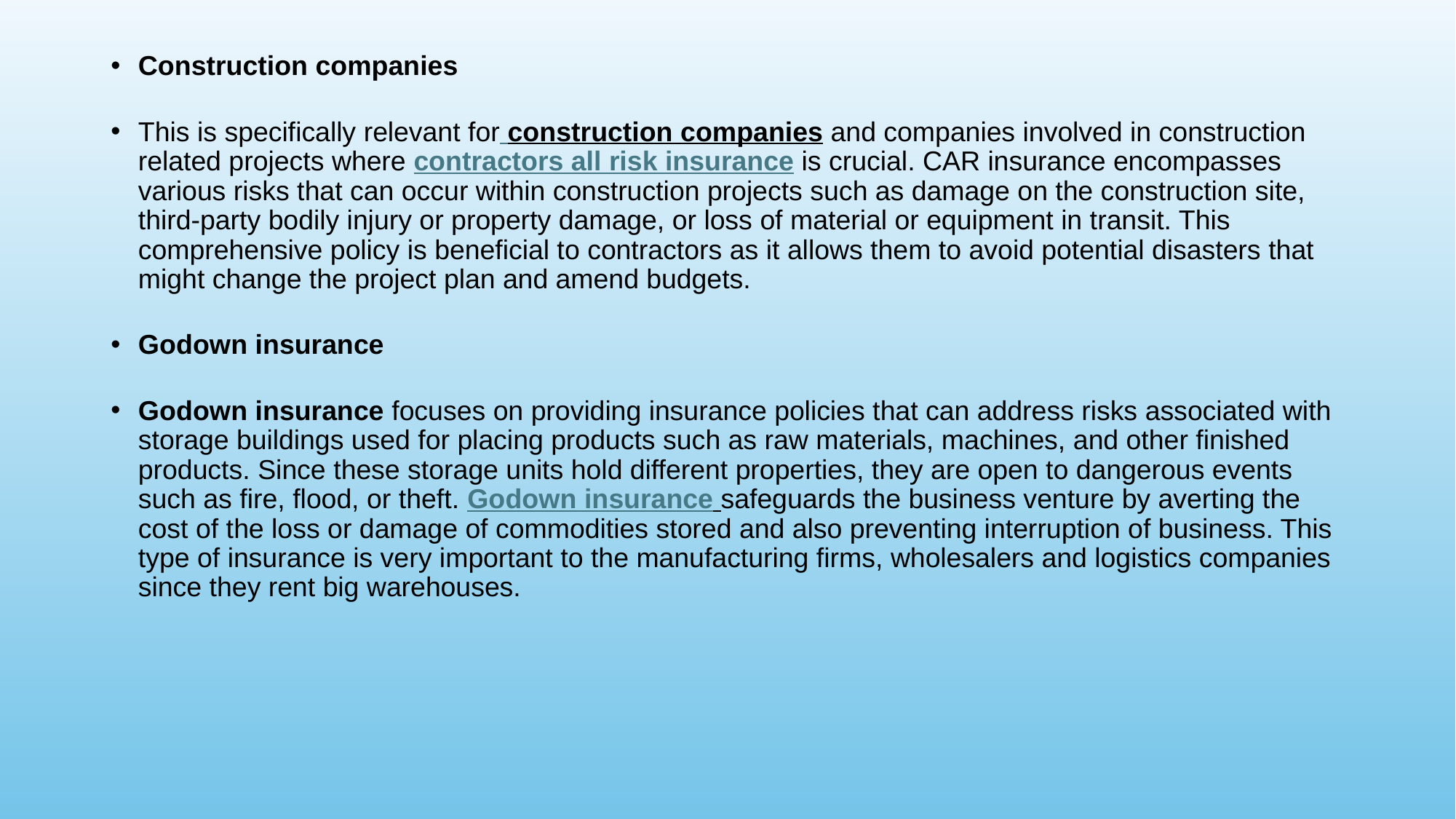

Construction companies
This is specifically relevant for construction companies and companies involved in construction related projects where contractors all risk insurance is crucial. CAR insurance encompasses various risks that can occur within construction projects such as damage on the construction site, third-party bodily injury or property damage, or loss of material or equipment in transit. This comprehensive policy is beneficial to contractors as it allows them to avoid potential disasters that might change the project plan and amend budgets.
Godown insurance
Godown insurance focuses on providing insurance policies that can address risks associated with storage buildings used for placing products such as raw materials, machines, and other finished products. Since these storage units hold different properties, they are open to dangerous events such as fire, flood, or theft. Godown insurance safeguards the business venture by averting the cost of the loss or damage of commodities stored and also preventing interruption of business. This type of insurance is very important to the manufacturing firms, wholesalers and logistics companies since they rent big warehouses.